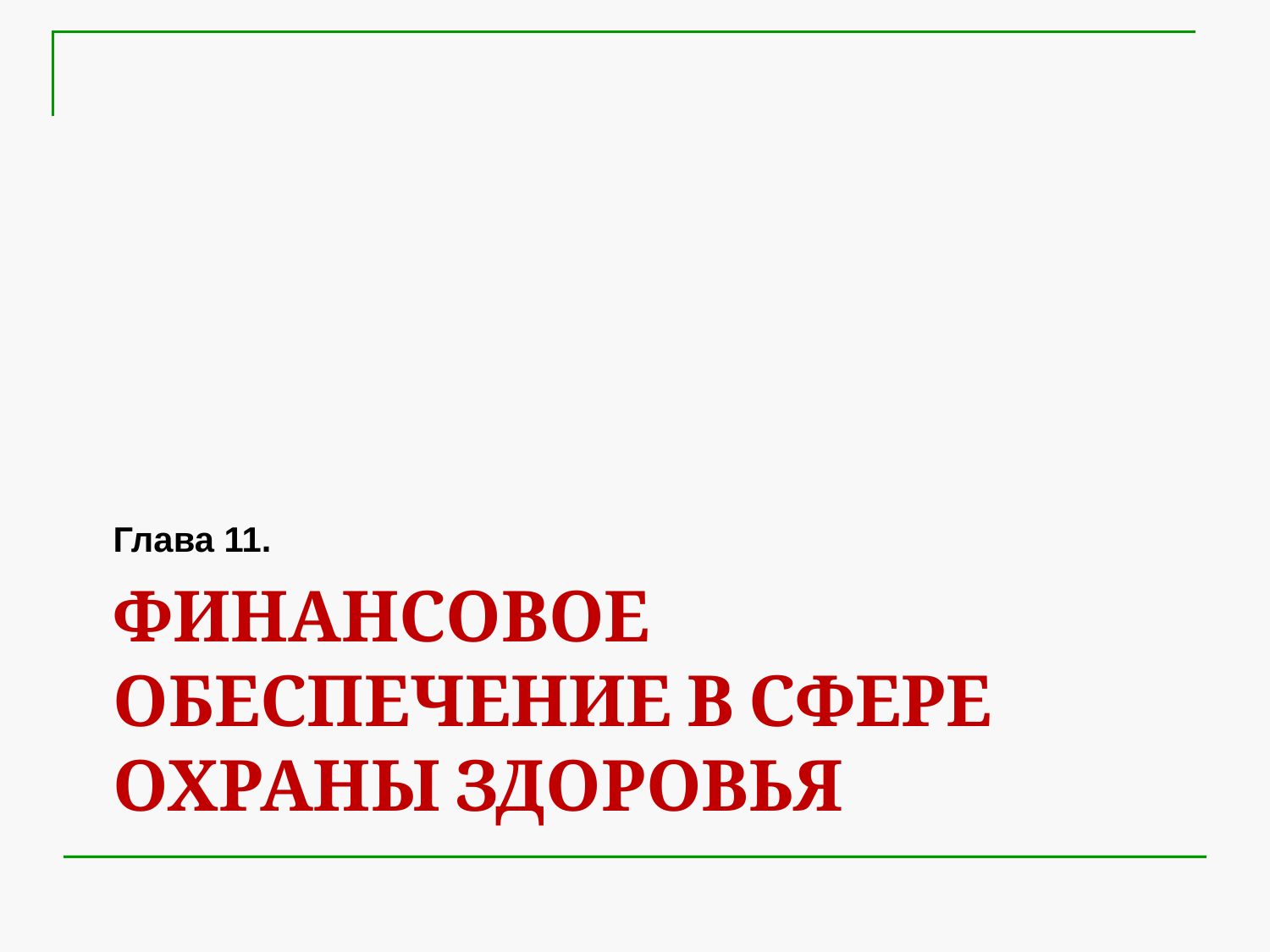

Глава 11.
# ФИНАНСОВОЕ ОБЕСПЕЧЕНИЕ В СФЕРЕ ОХРАНЫ ЗДОРОВЬЯ